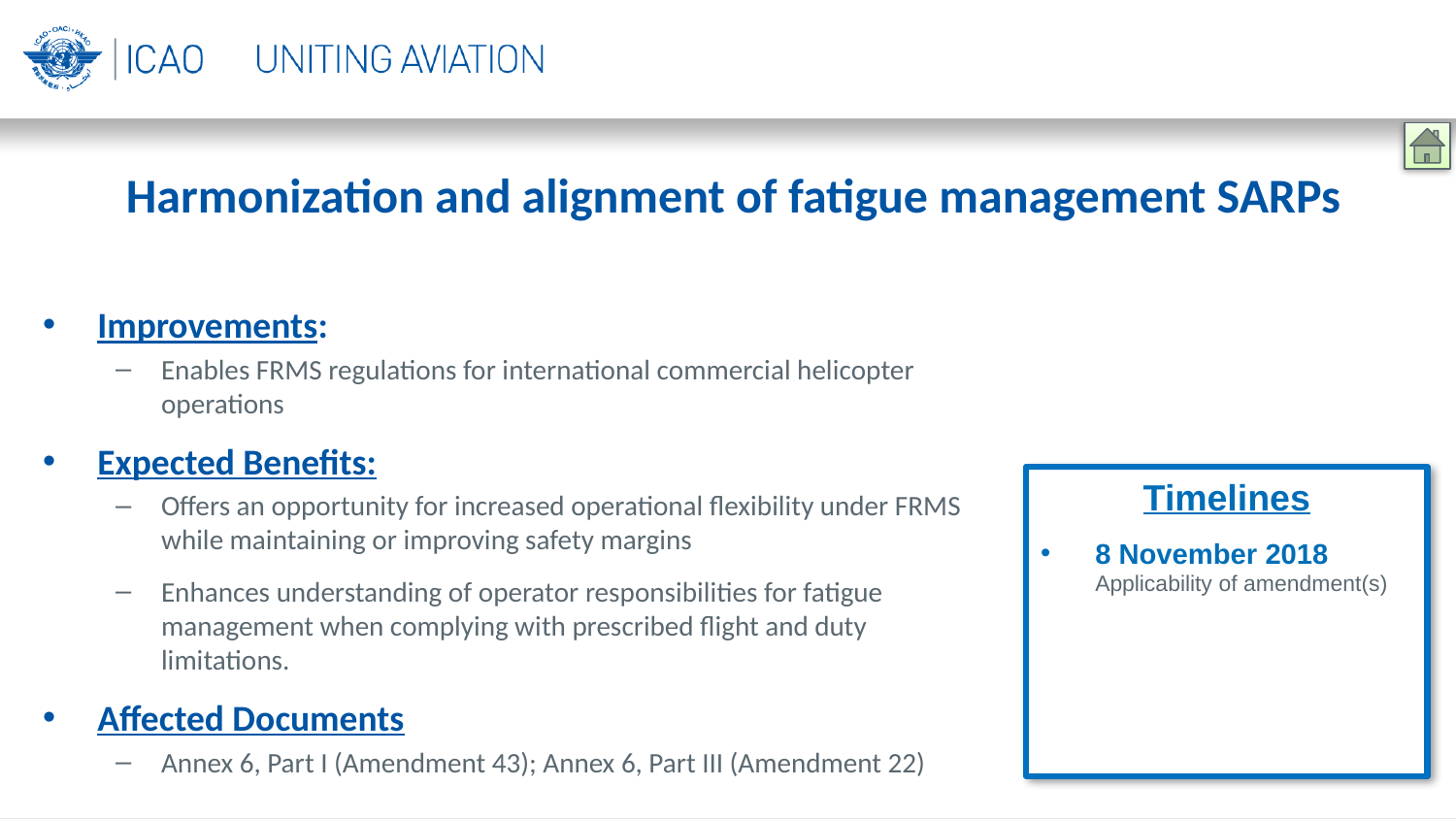

Harmonization and alignment of fatigue management SARPs
Improvements:
Enables FRMS regulations for international commercial helicopter operations
Expected Benefits:
Offers an opportunity for increased operational flexibility under FRMS while maintaining or improving safety margins
Enhances understanding of operator responsibilities for fatigue management when complying with prescribed flight and duty limitations.
Affected Documents
Annex 6, Part I (Amendment 43); Annex 6, Part III (Amendment 22)

Timelines
8 November 2018
Applicability of amendment(s)